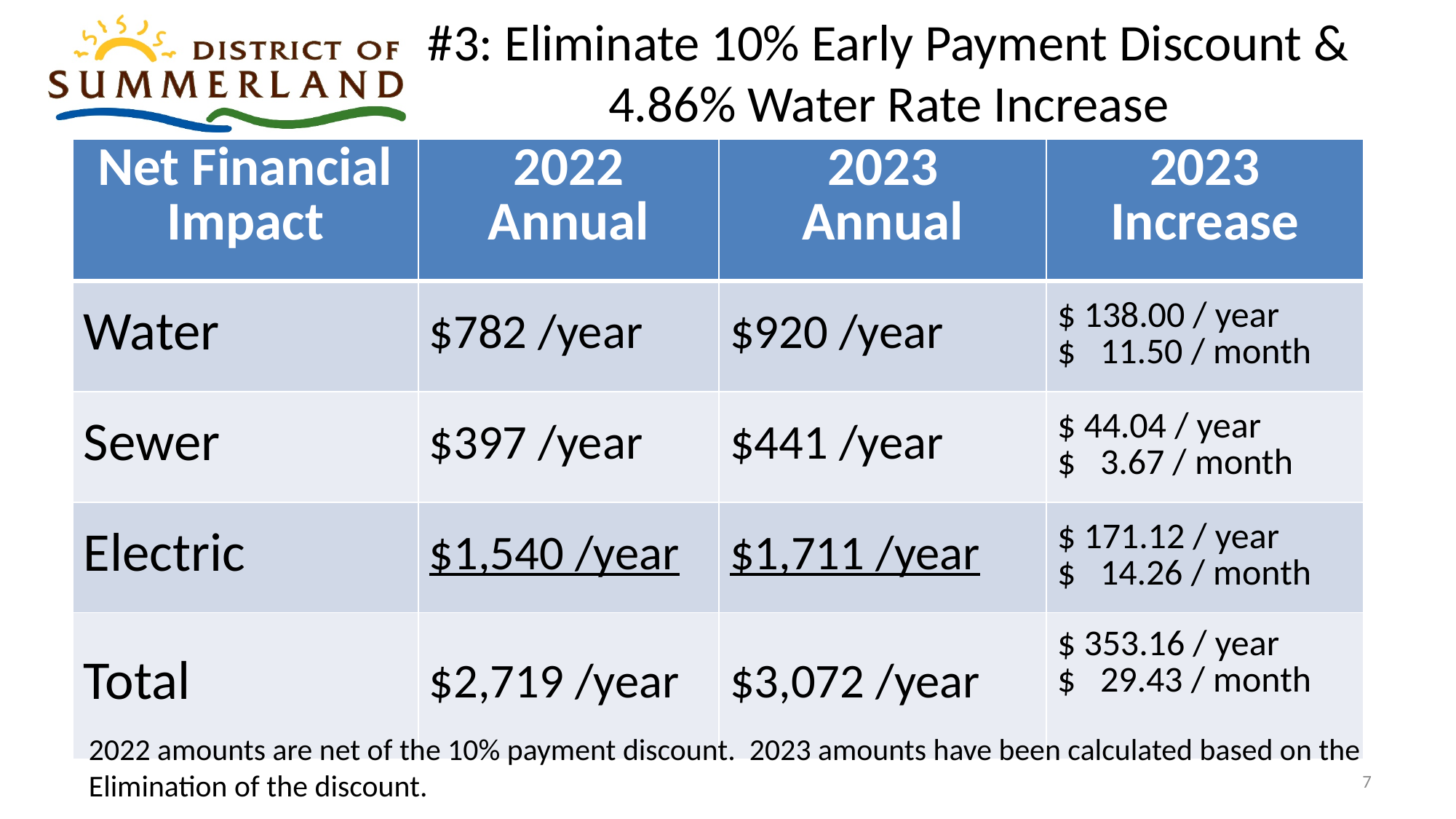

# #3: Eliminate 10% Early Payment Discount & 4.86% Water Rate Increase
| Net Financial Impact | 2022 Annual | 2023 Annual | 2023 Increase |
| --- | --- | --- | --- |
| Water | $782 /year | $920 /year | $ 138.00 / year $ 11.50 / month |
| Sewer | $397 /year | $441 /year | $ 44.04 / year $ 3.67 / month |
| Electric | $1,540 /year | $1,711 /year | $ 171.12 / year $ 14.26 / month |
| Total | $2,719 /year | $3,072 /year | $ 353.16 / year $ 29.43 / month |
2022 amounts are net of the 10% payment discount.  2023 amounts have been calculated based on the
Elimination of the discount.
7